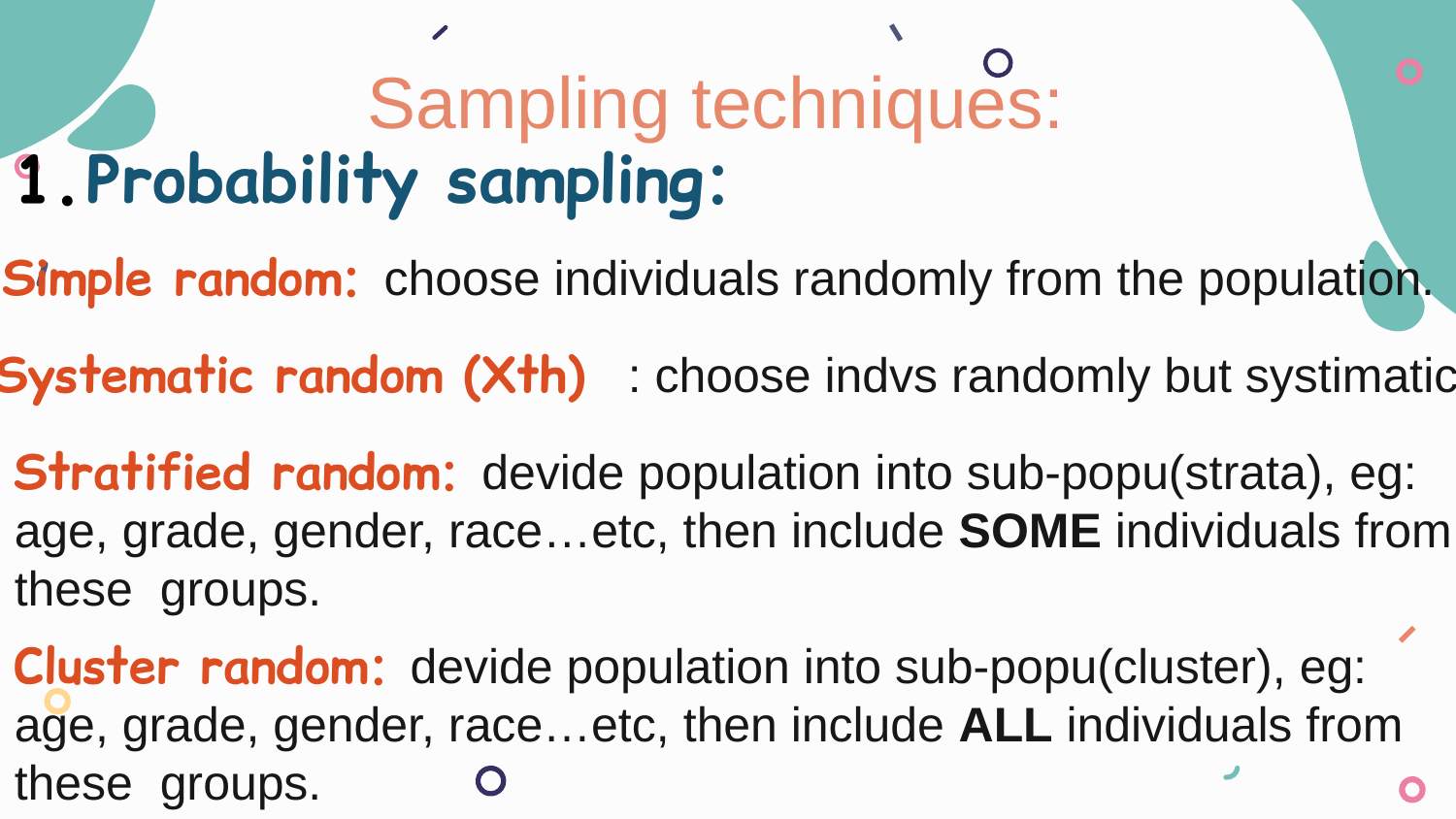

Sampling techniques:
Probability sampling:

Simple random: choose individuals randomly from the population.
Systematic random (Xth)  : choose indvs randomly but systimaticly

Stratified random: devide population into sub-popu(strata), eg: age, grade, gender, race…etc, then include SOME individuals from these  groups.

Cluster random: devide population into sub-popu(cluster), eg: age, grade, gender, race…etc, then include ALL individuals from these  groups.